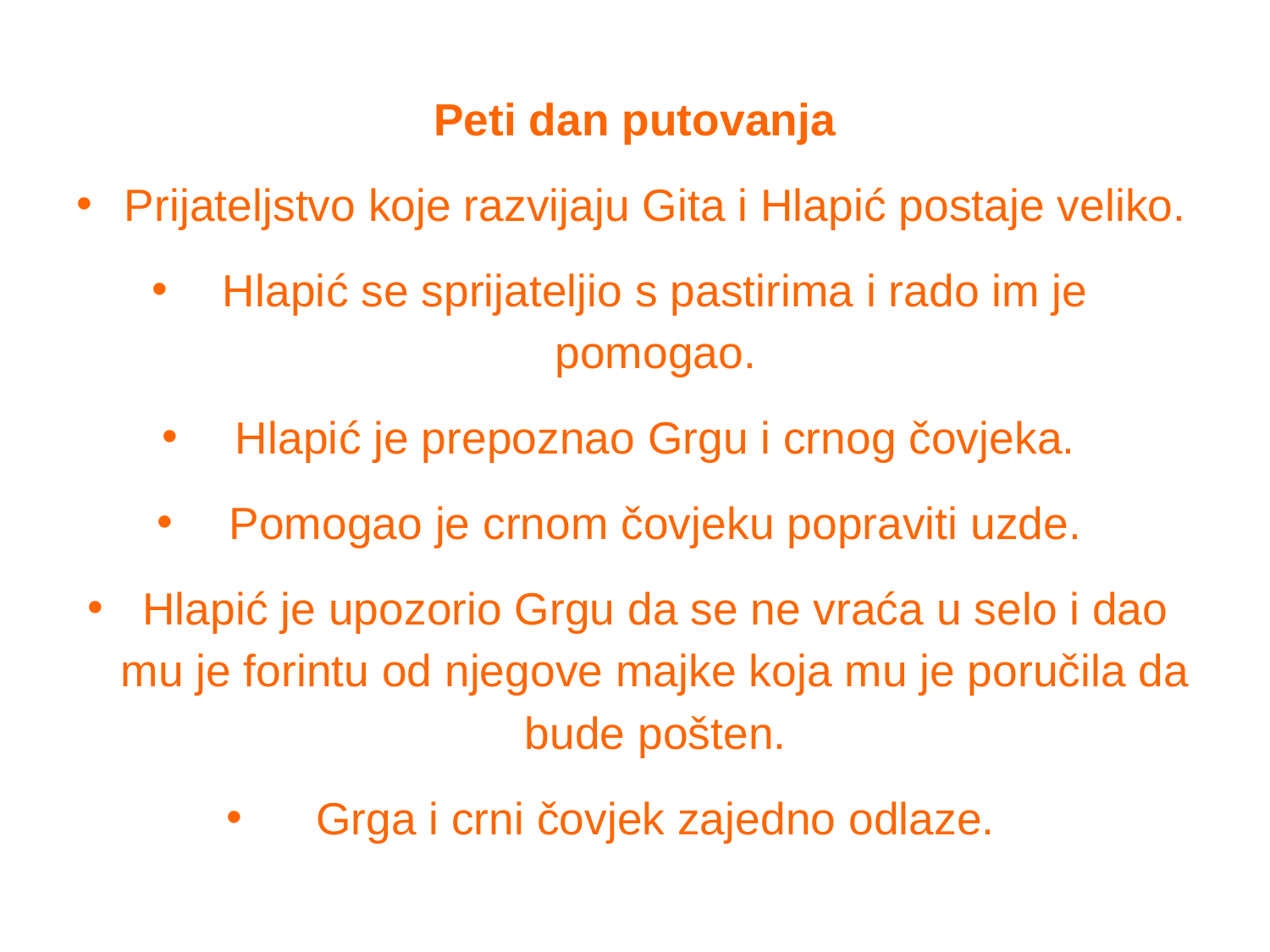

Peti dan putovanja
Prijateljstvo koje razvijaju Gita i Hlapić postaje veliko.
Hlapić se sprijateljio s pastirima i rado im je pomogao.
Hlapić je prepoznao Grgu i crnog čovjeka.
Pomogao je crnom čovjeku popraviti uzde.
Hlapić je upozorio Grgu da se ne vraća u selo i dao mu je forintu od njegove majke koja mu je poručila da bude pošten.
Grga i crni čovjek zajedno odlaze.